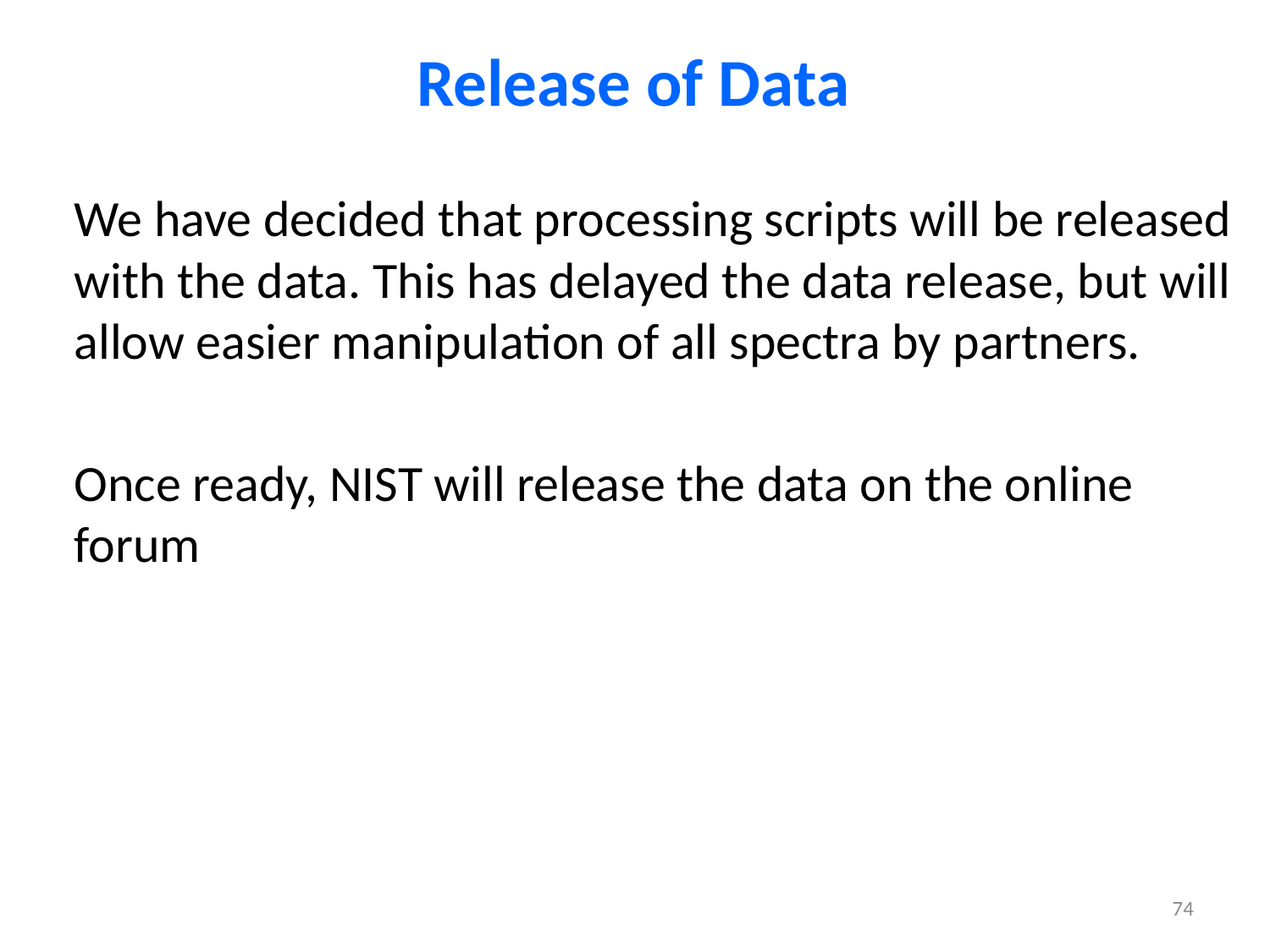

# Release of Data
We have decided that processing scripts will be released with the data. This has delayed the data release, but will allow easier manipulation of all spectra by partners.

Once ready, NIST will release the data on the online forum
74